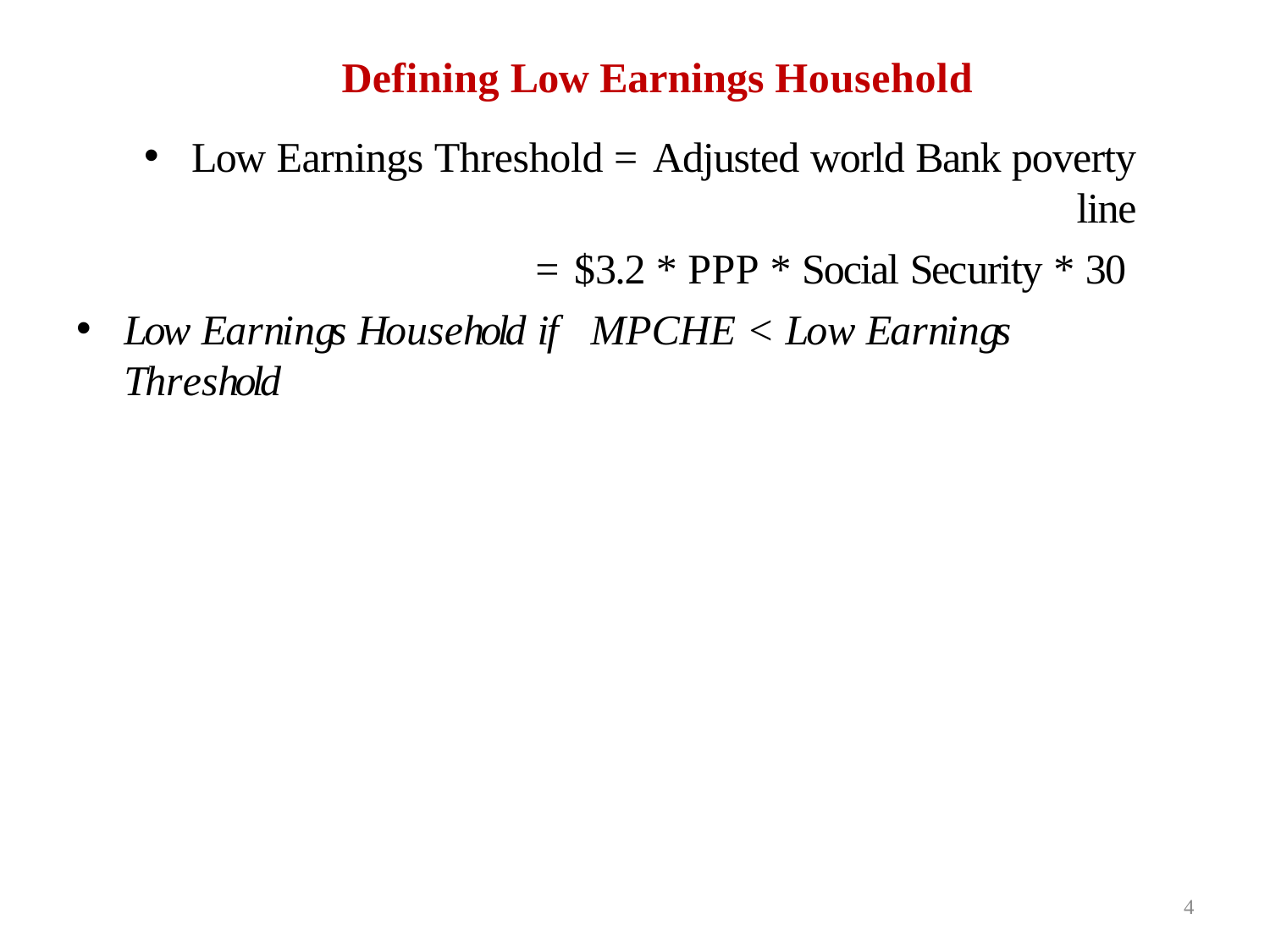

Defining Low Earnings Household
Low Earnings Threshold = Adjusted world Bank poverty line
= $3.2 * PPP * Social Security * 30
Low Earnings Household if	MPCHE < Low Earnings Threshold
4